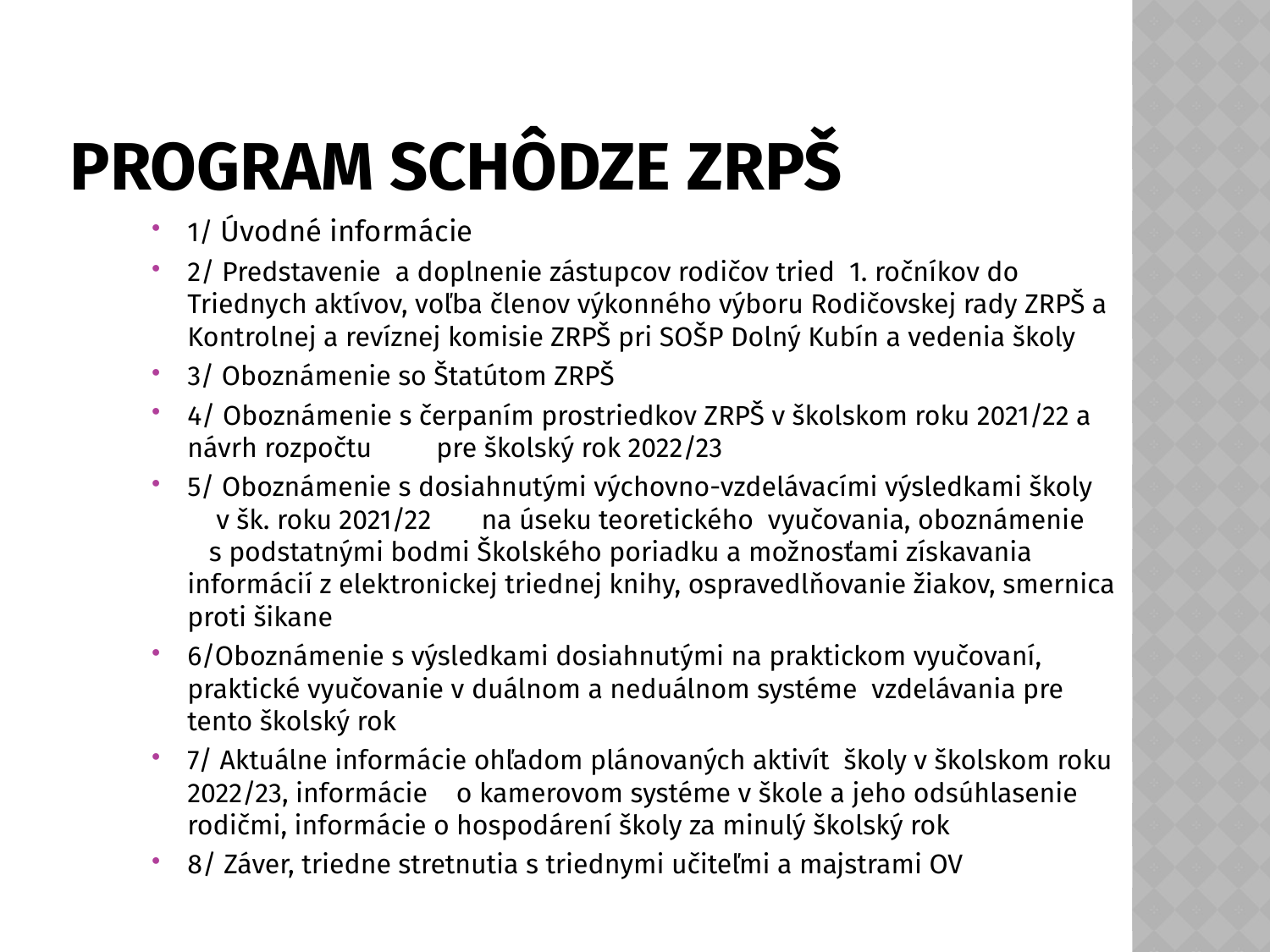

# Program schôdze ZRPŠ
1/ Úvodné informácie
2/ Predstavenie  a doplnenie zástupcov rodičov tried  1. ročníkov do Triednych aktívov, voľba členov výkonného výboru Rodičovskej rady ZRPŠ a Kontrolnej a revíznej komisie ZRPŠ pri SOŠP Dolný Kubín a vedenia školy
3/ Oboznámenie so Štatútom ZRPŠ
4/ Oboznámenie s čerpaním prostriedkov ZRPŠ v školskom roku 2021/22 a návrh rozpočtu         pre školský rok 2022/23
5/ Oboznámenie s dosiahnutými výchovno-vzdelávacími výsledkami školy        v šk. roku 2021/22       na úseku teoretického  vyučovania, oboznámenie        s podstatnými bodmi Školského poriadku a možnosťami získavania informácií z elektronickej triednej knihy, ospravedlňovanie žiakov, smernica proti šikane
6/Oboznámenie s výsledkami dosiahnutými na praktickom vyučovaní, praktické vyučovanie v duálnom a neduálnom systéme  vzdelávania pre tento školský rok
7/ Aktuálne informácie ohľadom plánovaných aktivít  školy v školskom roku 2022/23, informácie    o kamerovom systéme v škole a jeho odsúhlasenie rodičmi, informácie o hospodárení školy za minulý školský rok
8/ Záver, triedne stretnutia s triednymi učiteľmi a majstrami OV